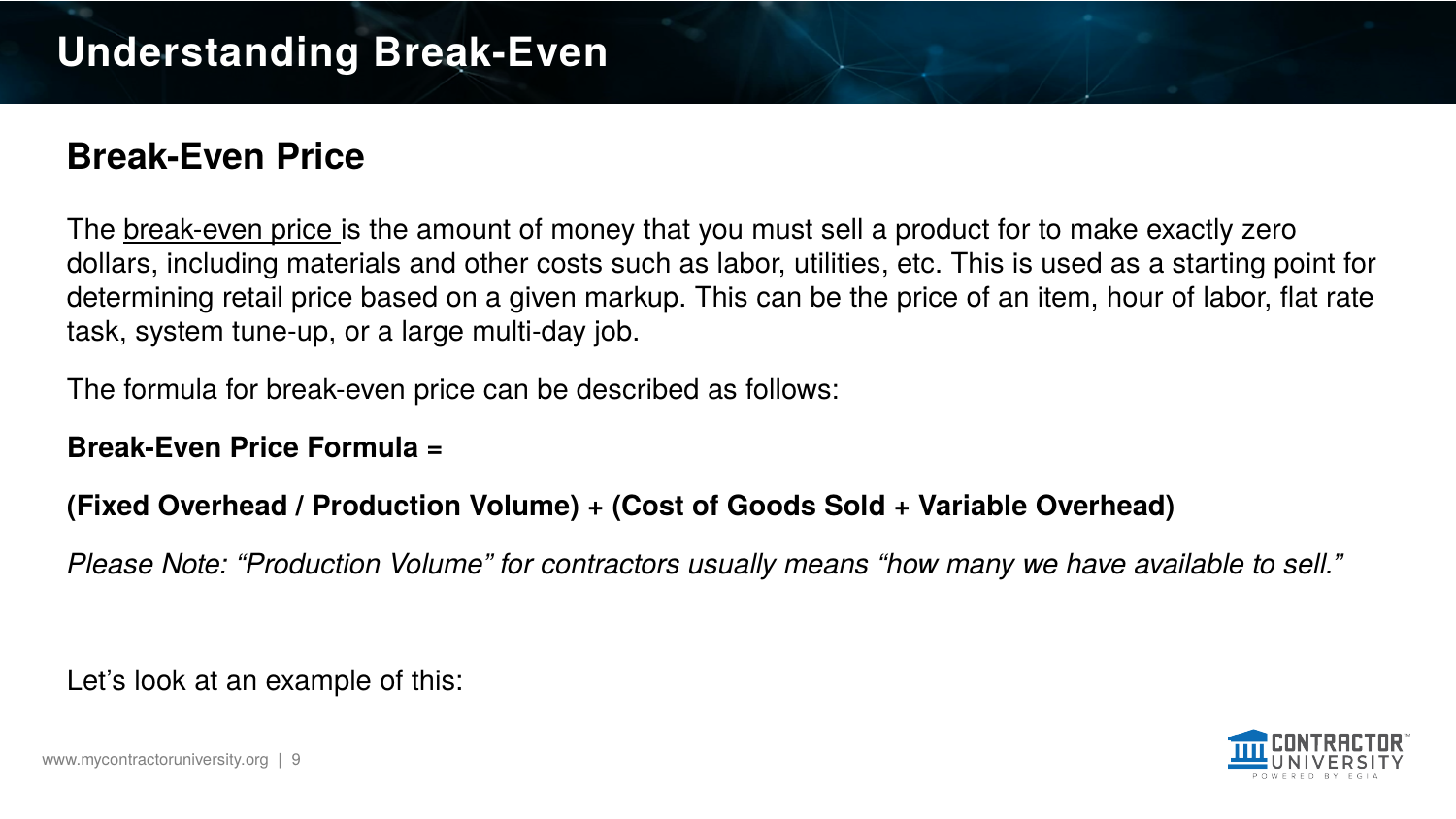

# Understanding Break-Even
Break-Even Price

The break-even price is the amount of money that you must sell a product for to make exactly zero dollars, including materials and other costs such as labor, utilities, etc. This is used as a starting point for determining retail price based on a given markup. This can be the price of an item, hour of labor, flat rate task, system tune-up, or a large multi-day job.
The formula for break-even price can be described as follows:
Break-Even Price Formula =
(Fixed Overhead / Production Volume) + (Cost of Goods Sold + Variable Overhead)
Please Note: “Production Volume” for contractors usually means “how many we have available to sell.”

Let’s look at an example of this: